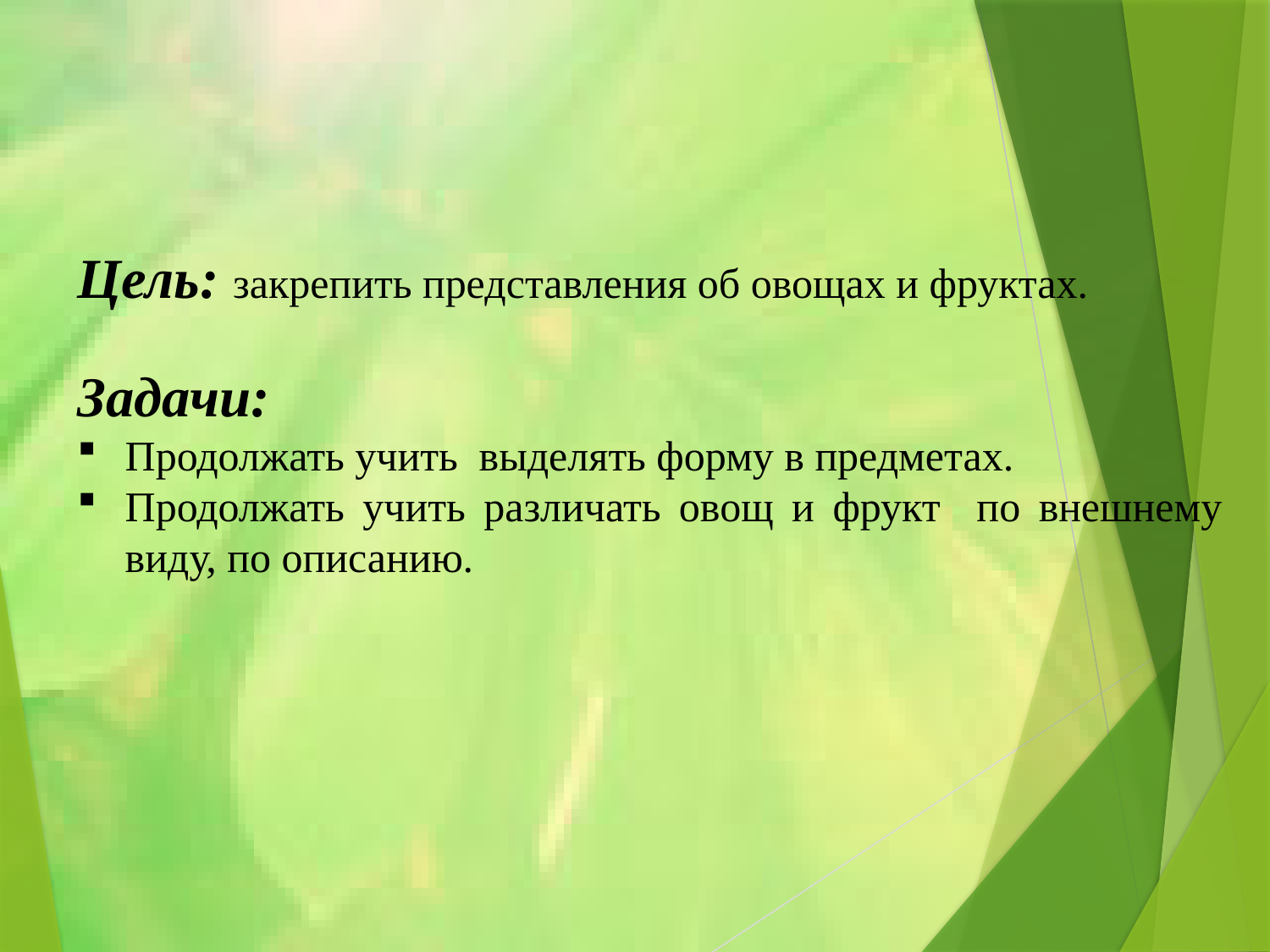

Цель: закрепить представления об овощах и фруктах.

Задачи:
Продолжать учить  выделять форму в предметах.
Продолжать учить различать овощ и фрукт  по внешнему виду, по описанию.